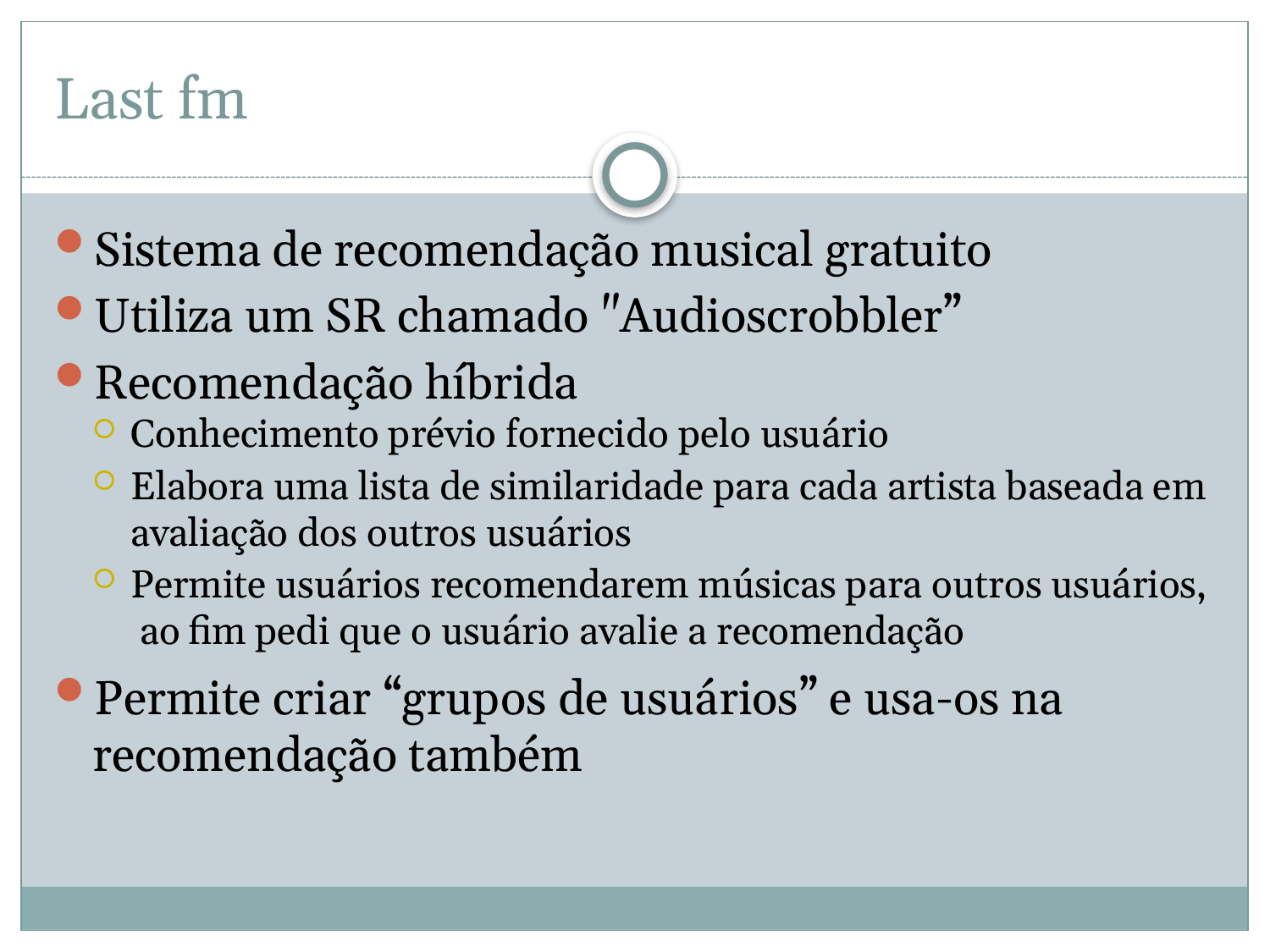

# Last fm
Sistema de recomendação musical gratuito
Utiliza um SR chamado "Audioscrobbler”
Recomendação híbrida
Conhecimento prévio fornecido pelo usuário
Elabora uma lista de similaridade para cada artista baseada em avaliação dos outros usuários
Permite usuários recomendarem músicas para outros usuários,  ao fim pedi que o usuário avalie a recomendação
Permite criar “grupos de usuários” e usa-os na recomendação também